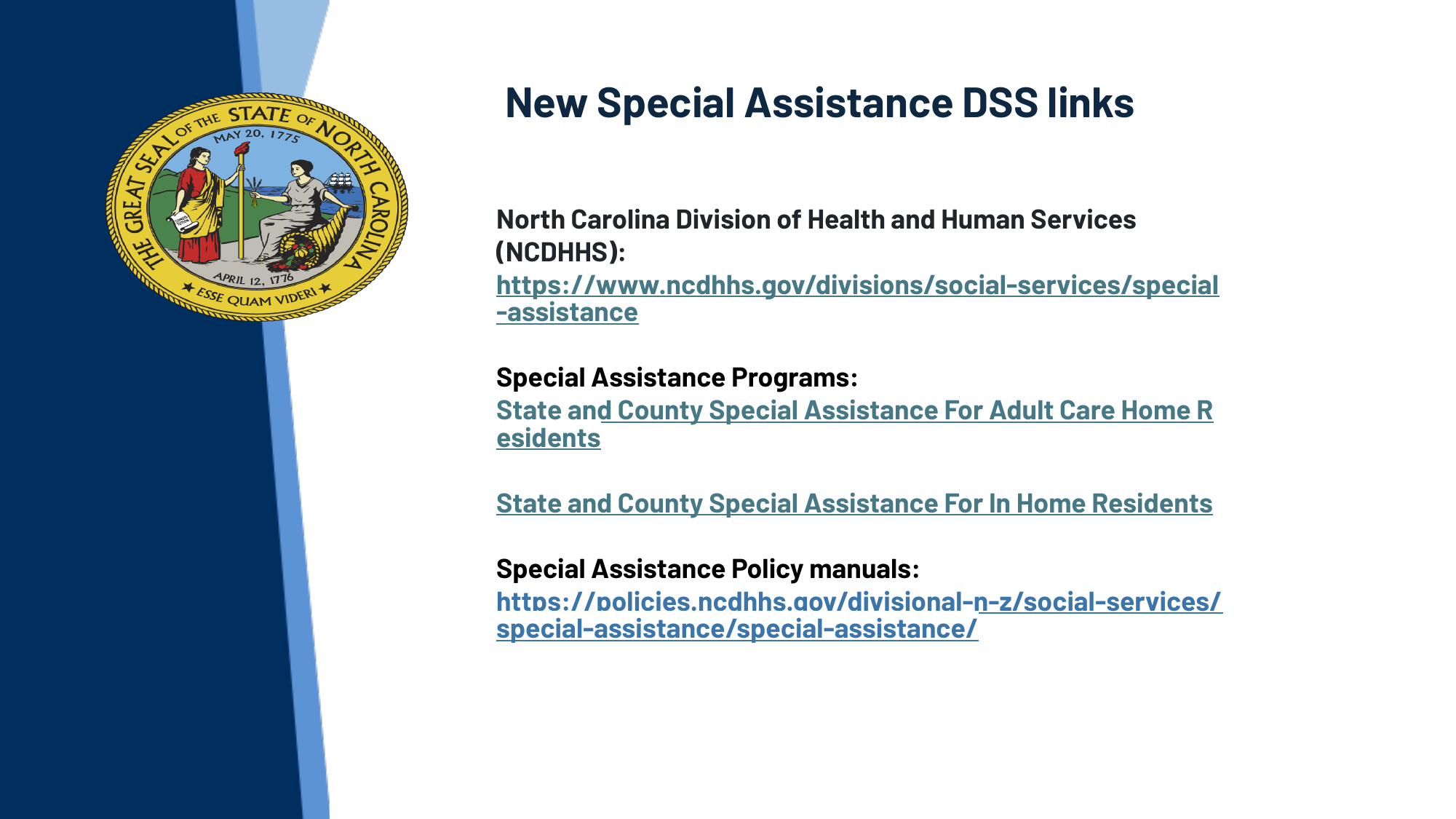

New Special Assistance DSS links
North Carolina Division of Health and Human Services (NCDHHS):
https://www.ncdhhs.gov/divisions/social-services/special-assistance

Special Assistance Programs:
State and County Special Assistance For Adult Care Home Residents

State and County Special Assistance For In Home Residents

Special Assistance Policy manuals:
https://policies.ncdhhs.gov/divisional-n-z/social-services/special-assistance/special-assistance/